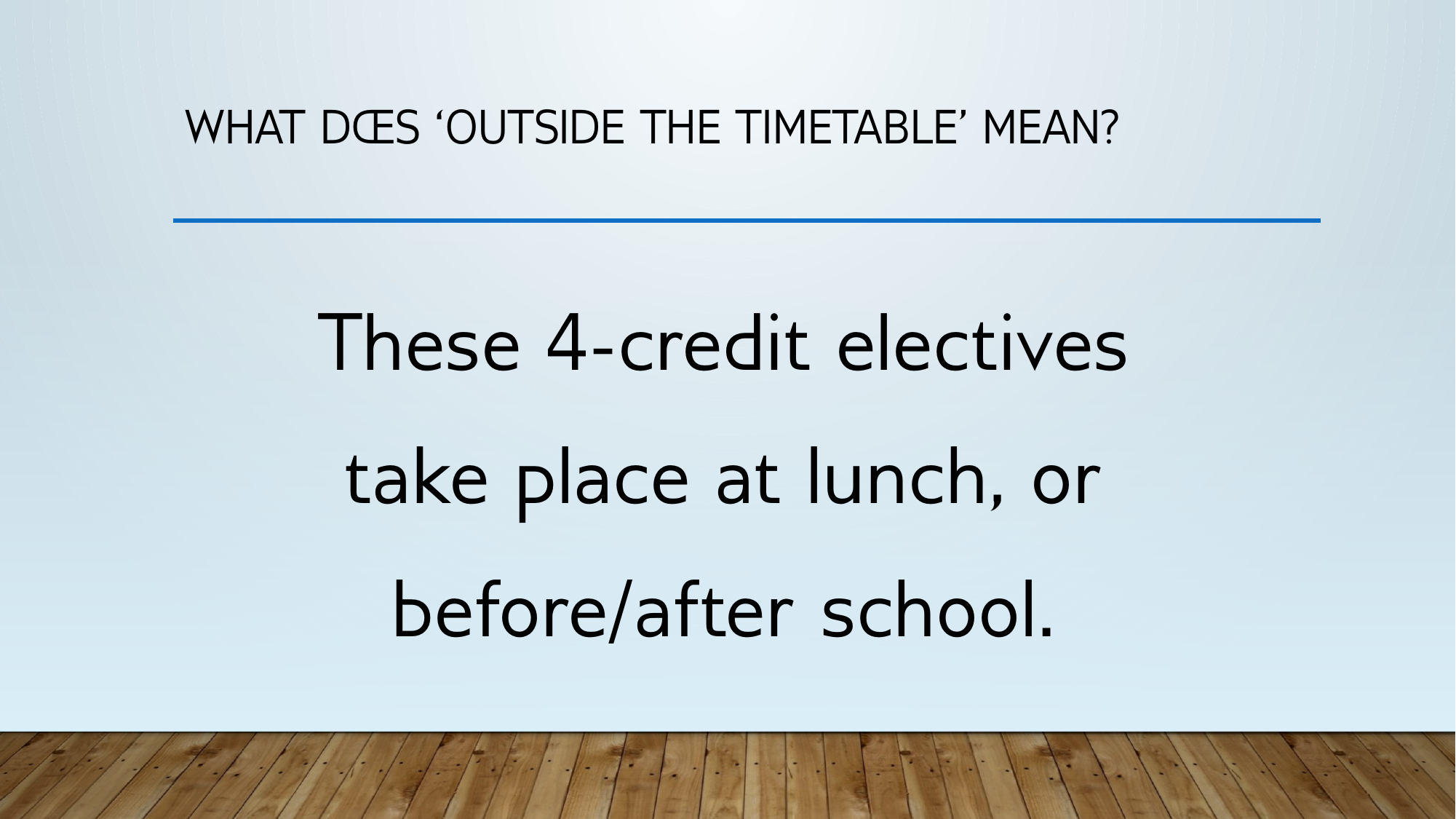

# What does ‘outside the timetable’ mean?
These 4-credit electives
take place at lunch, or
before/after school.